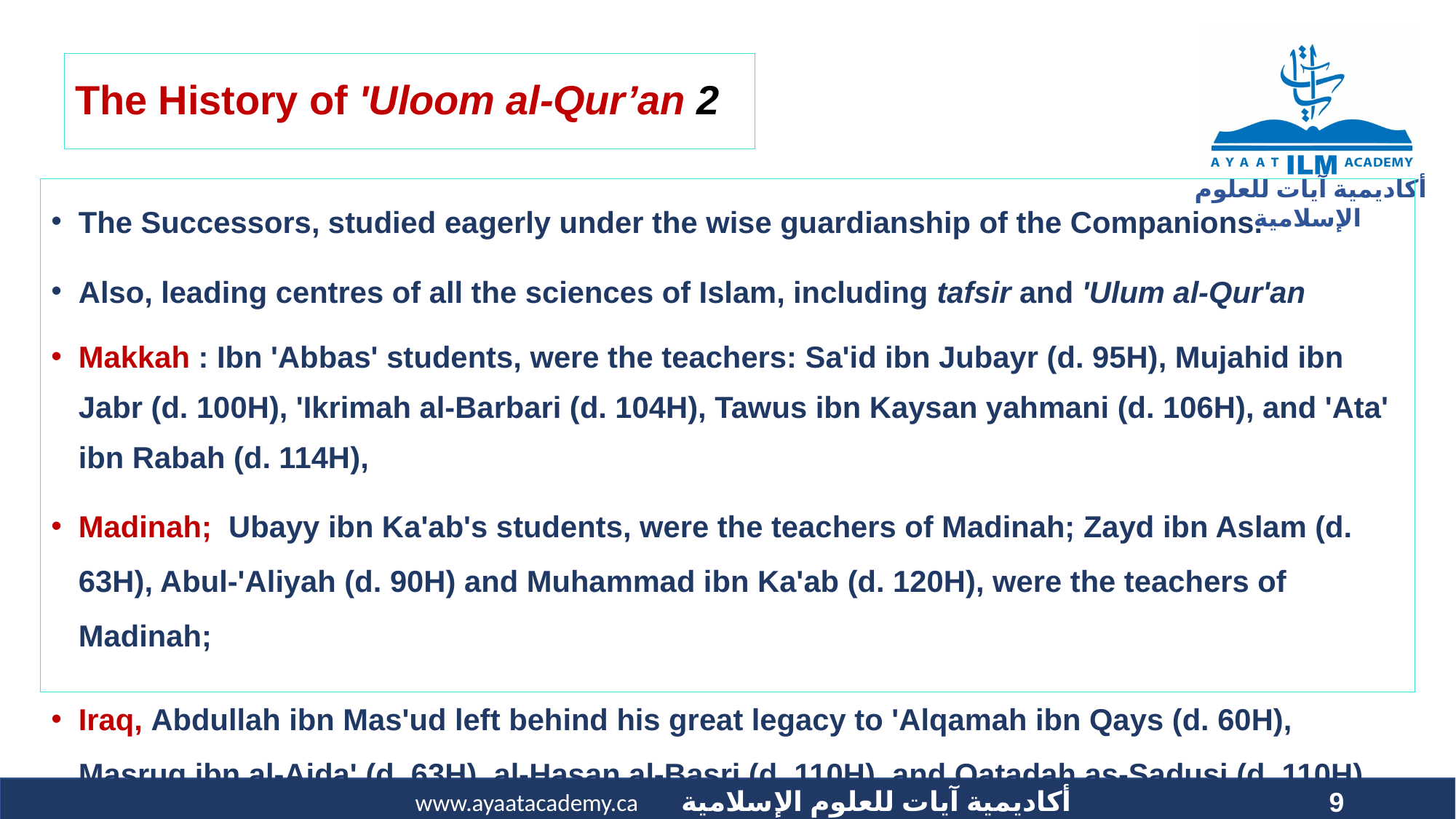

# The History of 'Uloom al-Qur’an 2
The Successors, studied eagerly under the wise guardianship of the Companions.
Also, leading centres of all the sciences of Islam, including tafsir and 'Ulum al-Qur'an
Makkah : Ibn 'Abbas' students, were the teachers: Sa'id ibn Jubayr (d. 95H), Mujahid ibn Jabr (d. 100H), 'Ikrimah al-Barbari (d. 104H), Tawus ibn Kaysan yahmani (d. 106H), and 'Ata' ibn Rabah (d. 114H),
Madinah;  Ubayy ibn Ka'ab's students, were the teachers of Madinah; Zayd ibn Aslam (d. 63H), Abul-'Aliyah (d. 90H) and Muhammad ibn Ka'ab (d. 120H), were the teachers of Madinah;
Iraq, Abdullah ibn Mas'ud left behind his great legacy to 'Alqamah ibn Qays (d. 60H), Masruq ibn al-Ajda' (d. 63H), al-Hasan al-Basri (d. 110H), and Qatadah as-Sadusi (d. 110H).
9